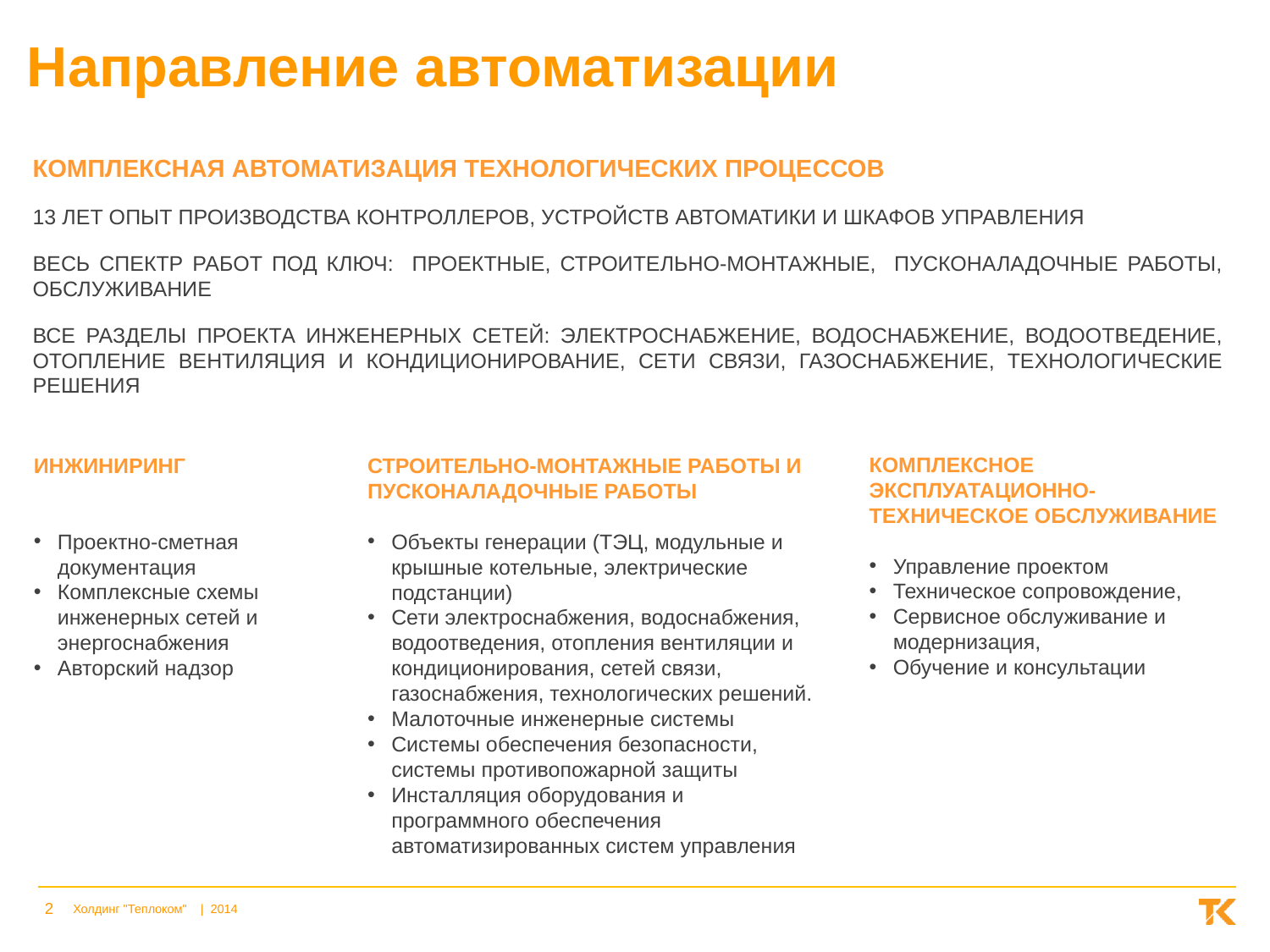

# Направление автоматизации
комплексная автоматизация технологических процессов
13 лет опыт производства контроллеров, устройств автоматики и шкафов управления
Весь спектр работ под ключ:  проектные, строительно-монтажные,  пусконаладочные работы, обслуживание
все разделы проекта инженерных сетей: электроснабжение, водоснабжение, водоотведение, отопление вентиляция и кондиционирование, сети связи, газоснабжение, технологические решения
Комплексное эксплуатационно-техническое обслуживание

Управление проектом
Техническое сопровождение,
Сервисное обслуживание и модернизация,
Обучение и консультации
Инжиниринг

Проектно-сметная документация
Комплексные схемы инженерных сетей и энергоснабжения
Авторский надзор

Строительно-монтажные работы и пусконаладочные работы

Объекты генерации (ТЭЦ, модульные и крышные котельные, электрические подстанции)
Сети электроснабжения, водоснабжения, водоотведения, отопления вентиляции и кондиционирования, сетей связи, газоснабжения, технологических решений.
Малоточные инженерные системы
Системы обеспечения безопасности, системы противопожарной защиты
Инсталляция оборудования и программного обеспечения автоматизированных систем управления